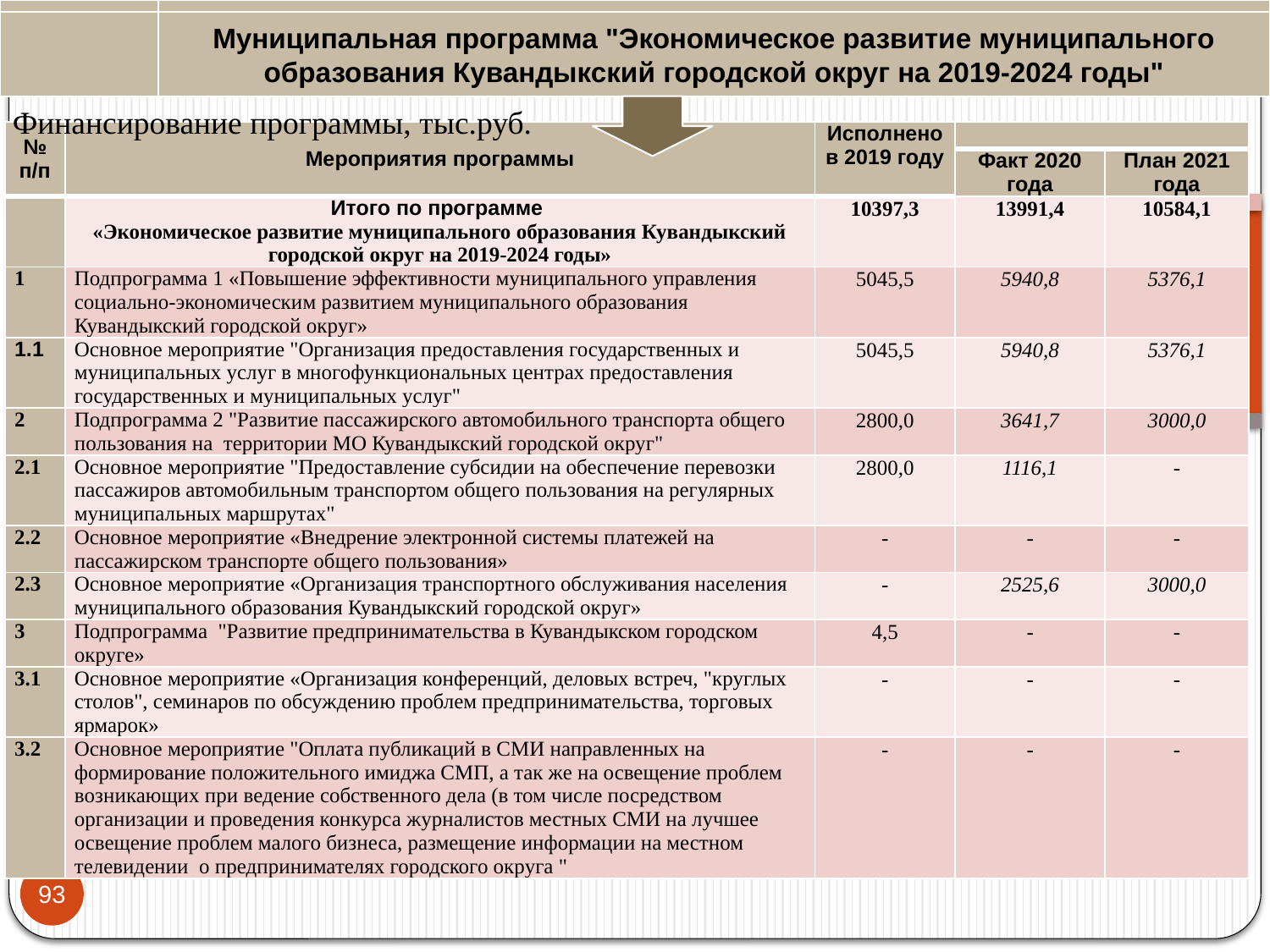

Муниципальная программа "Экономическое развитие муниципального образования Кувандыкский городской округ на 2019-2024 годы"

Финансирование программы, тыс.руб.

| № п/п | Мероприятия программы | Исполнено в 2019 году |  |  |
| --- | --- | --- | --- | --- |
|  |  |  | Факт 2020 года | План 2021 года |
|  | Итого по программе «Экономическое развитие муниципального образования Кувандыкский городской округ на 2019-2024 годы» | 10397,3 | 13991,4 | 10584,1 |
| 1 | Подпрограмма 1 «Повышение эффективности муниципального управления социально-экономическим развитием муниципального образования Кувандыкский городской округ» | 5045,5 | 5940,8 | 5376,1 |
| 1.1 | Основное мероприятие "Организация предоставления государственных и муниципальных услуг в многофункциональных центрах предоставления государственных и муниципальных услуг" | 5045,5 | 5940,8 | 5376,1 |
| 2 | Подпрограмма 2 "Развитие пассажирского автомобильного транспорта общего пользования на территории МО Кувандыкский городской округ" | 2800,0 | 3641,7 | 3000,0 |
| 2.1 | Основное мероприятие "Предоставление субсидии на обеспечение перевозки пассажиров автомобильным транспортом общего пользования на регулярных муниципальных маршрутах" | 2800,0 | 1116,1 | - |
| 2.2 | Основное мероприятие «Внедрение электронной системы платежей на пассажирском транспорте общего пользования» | - | - | - |
| 2.3 | Основное мероприятие «Организация транспортного обслуживания населения муниципального образования Кувандыкский городской округ» | - | 2525,6 | 3000,0 |
| 3 | Подпрограмма "Развитие предпринимательства в Кувандыкском городском округе» | 4,5 | - | - |
| 3.1 | Основное мероприятие «Организация конференций, деловых встреч, "круглых столов", семинаров по обсуждению проблем предпринимательства, торговых ярмарок» | - | - | - |
| 3.2 | Основное мероприятие "Оплата публикаций в СМИ направленных на формирование положительного имиджа СМП, а так же на освещение проблем возникающих при ведение собственного дела (в том числе посредством организации и проведения конкурса журналистов местных СМИ на лучшее освещение проблем малого бизнеса, размещение информации на местном телевидении о предпринимателях городского округа " | - | - | - |
93